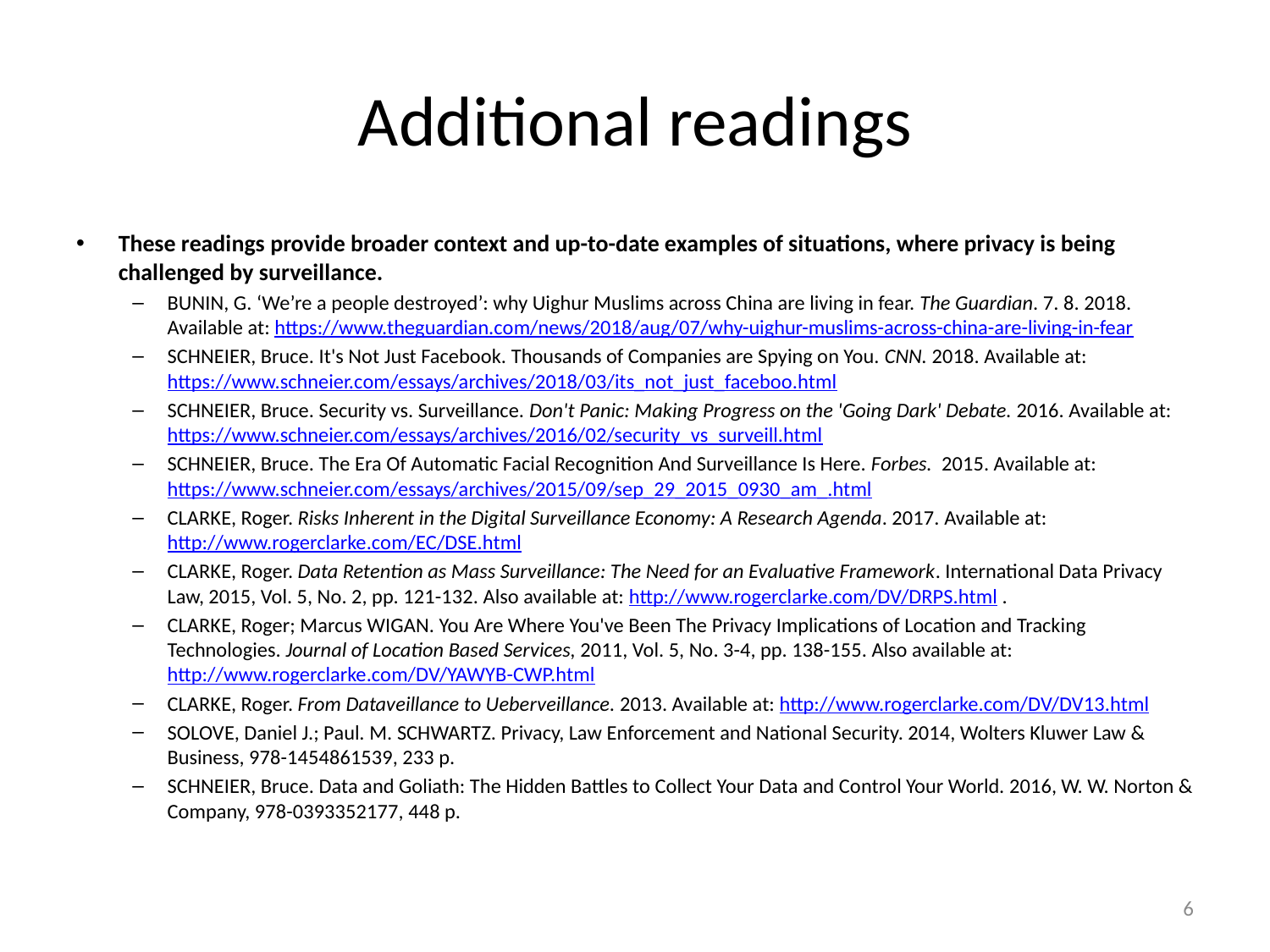

# Additional readings
These readings provide broader context and up-to-date examples of situations, where privacy is being challenged by surveillance.
BUNIN, G. ‘We’re a people destroyed’: why Uighur Muslims across China are living in fear. The Guardian. 7. 8. 2018. Available at: https://www.theguardian.com/news/2018/aug/07/why-uighur-muslims-across-china-are-living-in-fear
SCHNEIER, Bruce. It's Not Just Facebook. Thousands of Companies are Spying on You. CNN. 2018. Available at: https://www.schneier.com/essays/archives/2018/03/its_not_just_faceboo.html
SCHNEIER, Bruce. Security vs. Surveillance. Don't Panic: Making Progress on the 'Going Dark' Debate. 2016. Available at: https://www.schneier.com/essays/archives/2016/02/security_vs_surveill.html
SCHNEIER, Bruce. The Era Of Automatic Facial Recognition And Surveillance Is Here. Forbes.  2015. Available at: https://www.schneier.com/essays/archives/2015/09/sep_29_2015_0930_am_.html
CLARKE, Roger. Risks Inherent in the Digital Surveillance Economy: A Research Agenda. 2017. Available at: http://www.rogerclarke.com/EC/DSE.html
CLARKE, Roger. Data Retention as Mass Surveillance: The Need for an Evaluative Framework. International Data Privacy Law, 2015, Vol. 5, No. 2, pp. 121-132. Also available at: http://www.rogerclarke.com/DV/DRPS.html .
CLARKE, Roger; Marcus WIGAN. You Are Where You've Been The Privacy Implications of Location and Tracking Technologies. Journal of Location Based Services, 2011, Vol. 5, No. 3-4, pp. 138-155. Also available at: http://www.rogerclarke.com/DV/YAWYB-CWP.html
CLARKE, Roger. From Dataveillance to Ueberveillance. 2013. Available at: http://www.rogerclarke.com/DV/DV13.html
SOLOVE, Daniel J.; Paul. M. SCHWARTZ. Privacy, Law Enforcement and National Security. 2014, Wolters Kluwer Law & Business, 978-1454861539, 233 p.
SCHNEIER, Bruce. Data and Goliath: The Hidden Battles to Collect Your Data and Control Your World. 2016, W. W. Norton & Company, 978-0393352177, 448 p.

6